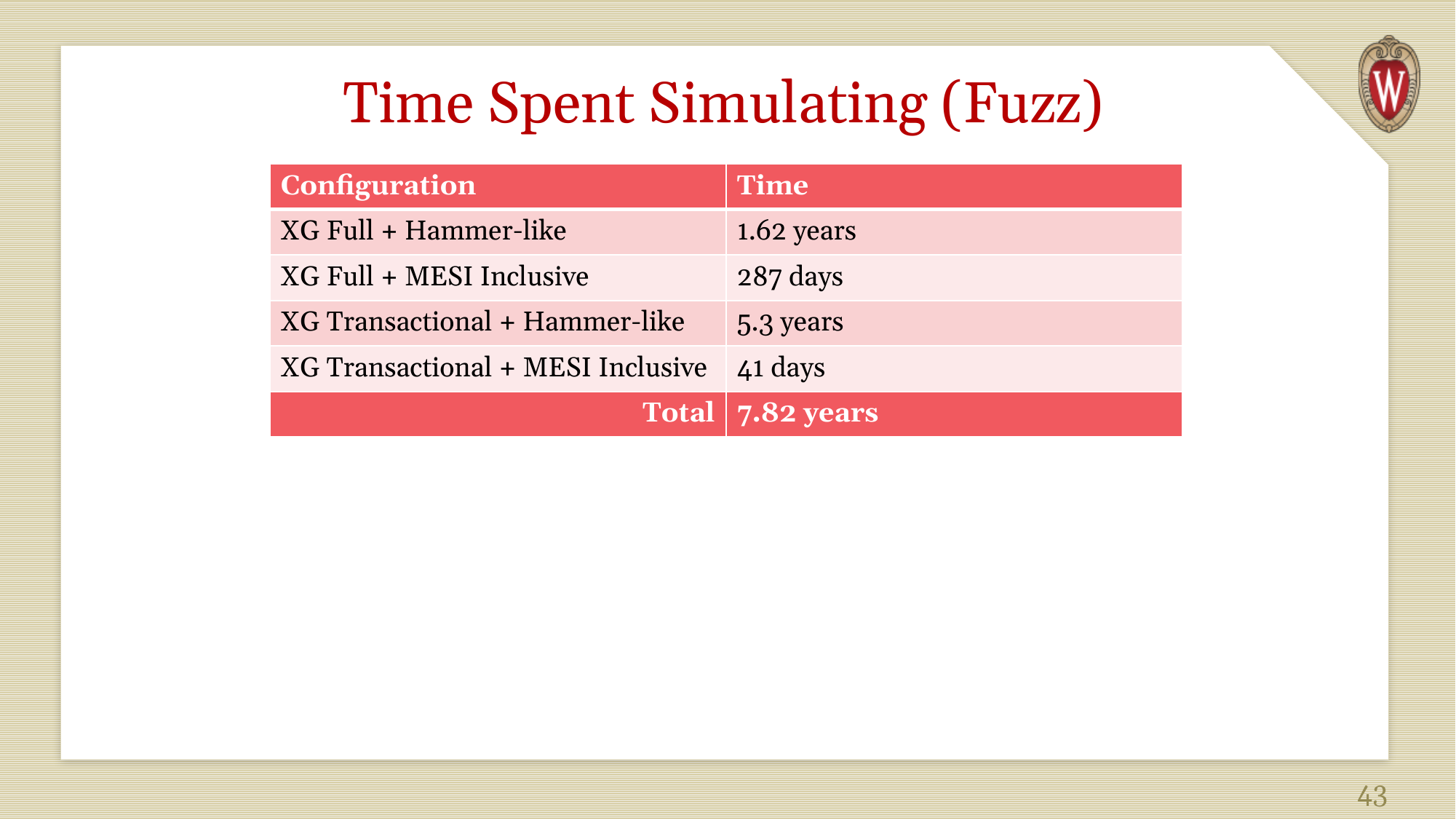

# Time Spent Simulating (Fuzz)
| Configuration | Time |
| --- | --- |
| XG Full + Hammer-like | 1.62 years |
| XG Full + MESI Inclusive | 287 days |
| XG Transactional + Hammer-like | 5.3 years |
| XG Transactional + MESI Inclusive | 41 days |
| Total | 7.82 years |
43